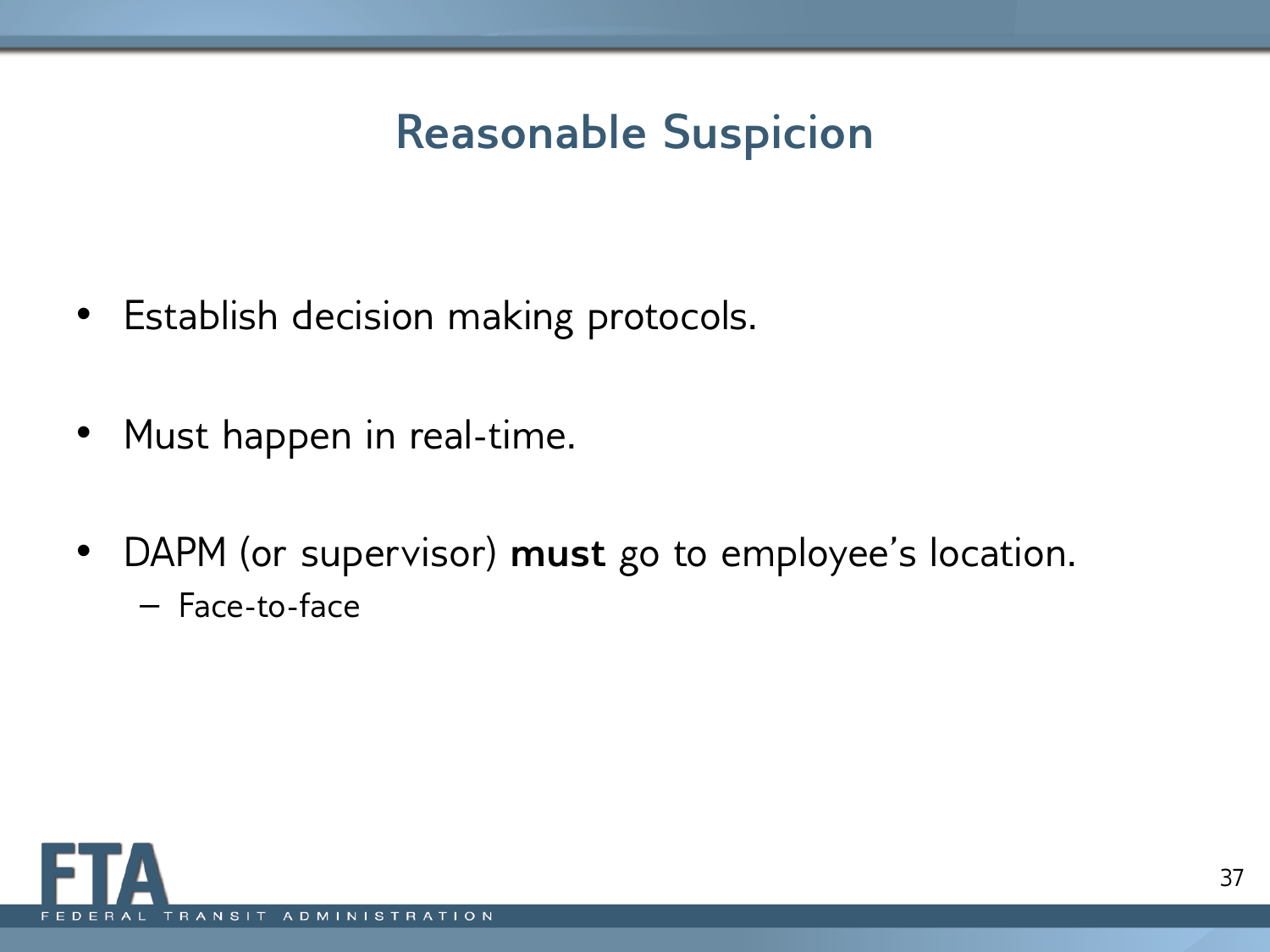

# Reasonable Suspicion

Establish decision making protocols.

Must happen in real-time.

DAPM (or supervisor) must go to employee’s location.
Face-to-face